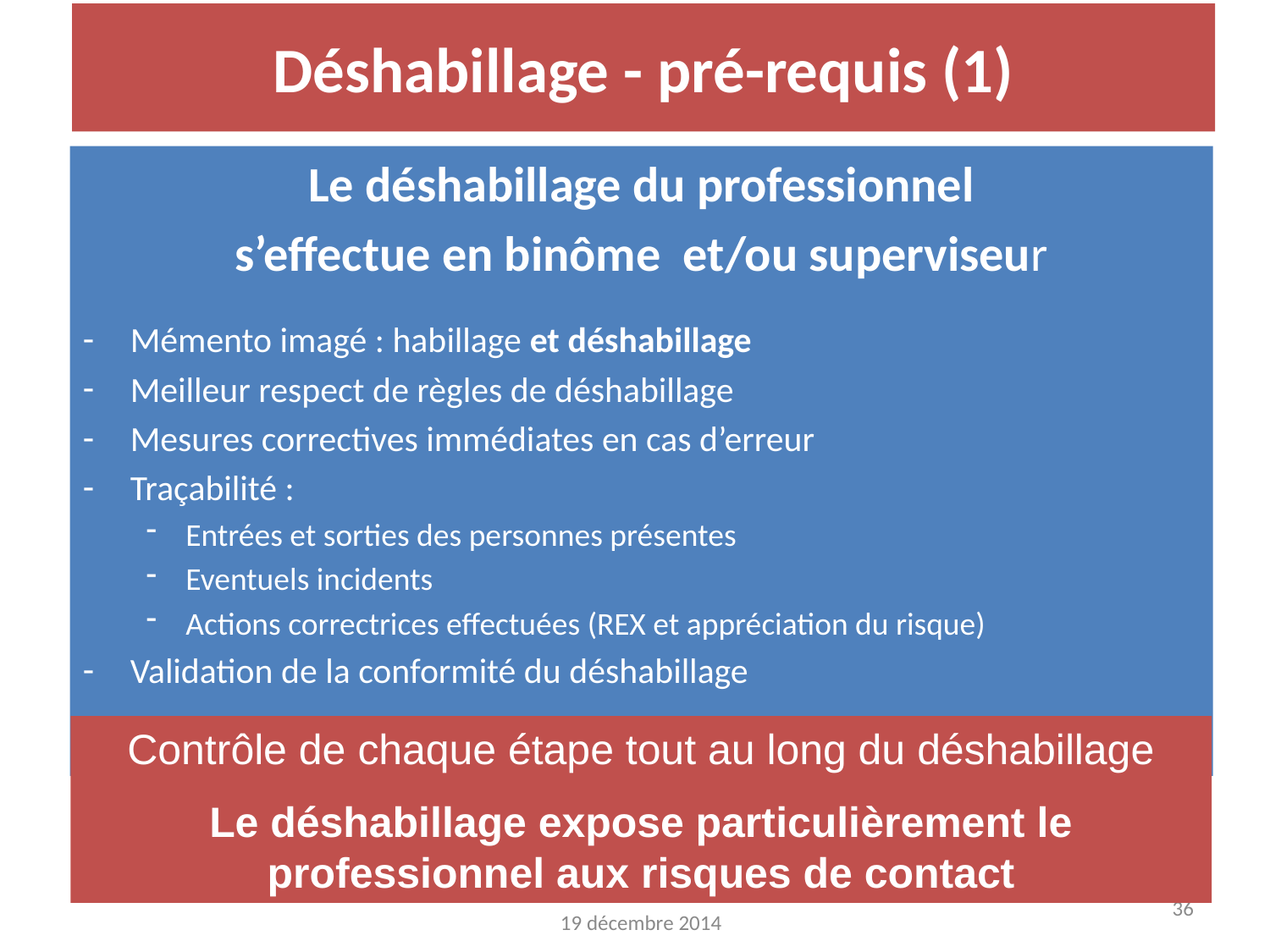

Déshabillage - pré-requis (1)
 Le déshabillage du professionnel
s’effectue en binôme  et/ou superviseur

Mémento imagé : habillage et déshabillage
Meilleur respect de règles de déshabillage
Mesures correctives immédiates en cas d’erreur
Traçabilité :
Entrées et sorties des personnes présentes
Eventuels incidents
Actions correctrices effectuées (REX et appréciation du risque)
Validation de la conformité du déshabillage

Contrôle de chaque étape tout au long du déshabillage

Le déshabillage expose particulièrement le professionnel aux risques de contact
36
19 décembre 2014